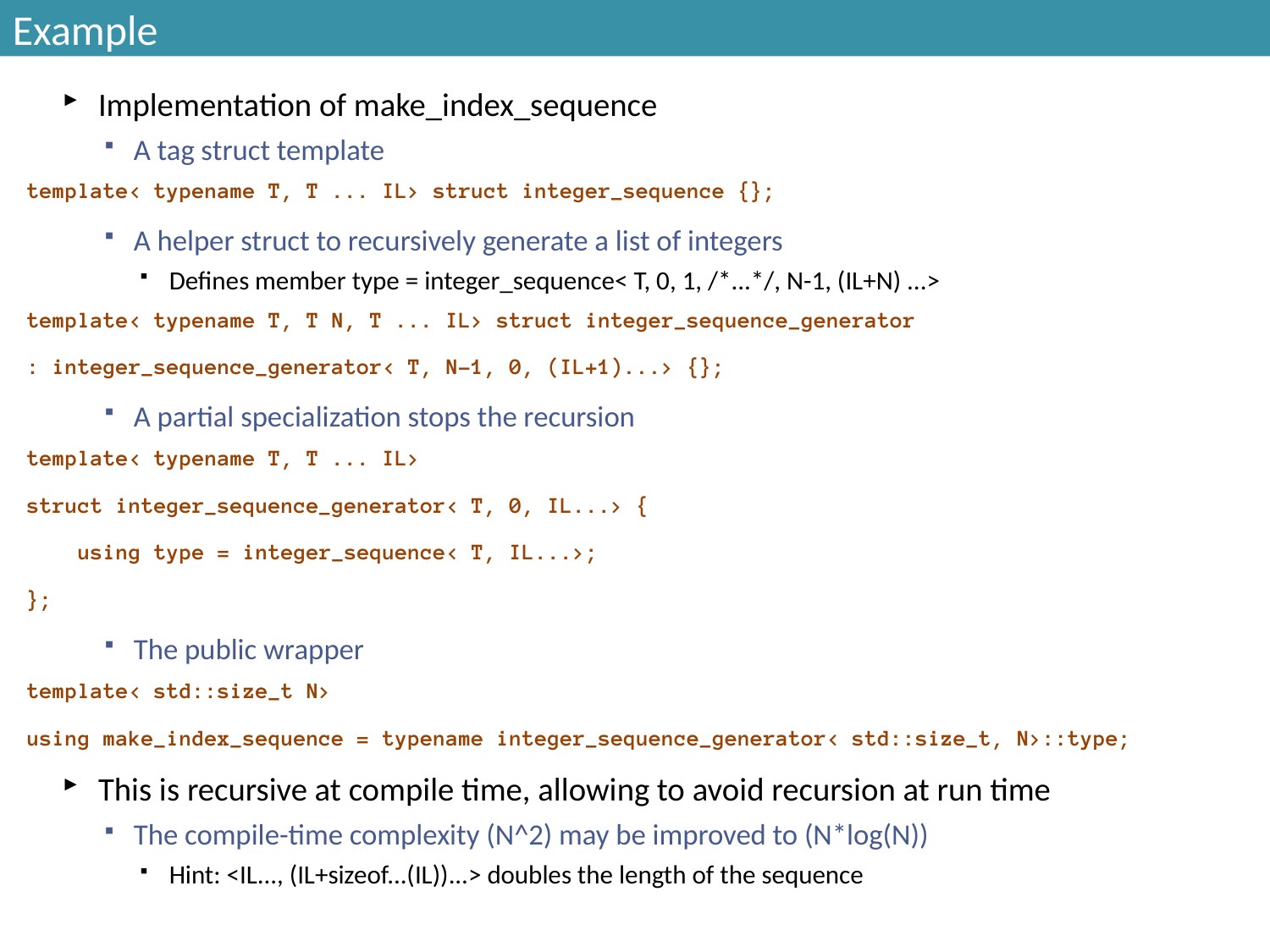

# Example
Implementation of make_index_sequence
A tag struct template
template< typename T, T ... IL> struct integer_sequence {};
A helper struct to recursively generate a list of integers
Defines member type = integer_sequence< T, 0, 1, /*...*/, N-1, (IL+N) ...>
template< typename T, T N, T ... IL> struct integer_sequence_generator
: integer_sequence_generator< T, N-1, 0, (IL+1)...> {};
A partial specialization stops the recursion
template< typename T, T ... IL>
struct integer_sequence_generator< T, 0, IL...> {
    using type = integer_sequence< T, IL...>;
};
The public wrapper
template< std::size_t N>
using make_index_sequence = typename integer_sequence_generator< std::size_t, N>::type;
This is recursive at compile time, allowing to avoid recursion at run time
The compile-time complexity (N^2) may be improved to (N*log(N))
Hint: <IL..., (IL+sizeof...(IL))...> doubles the length of the sequence